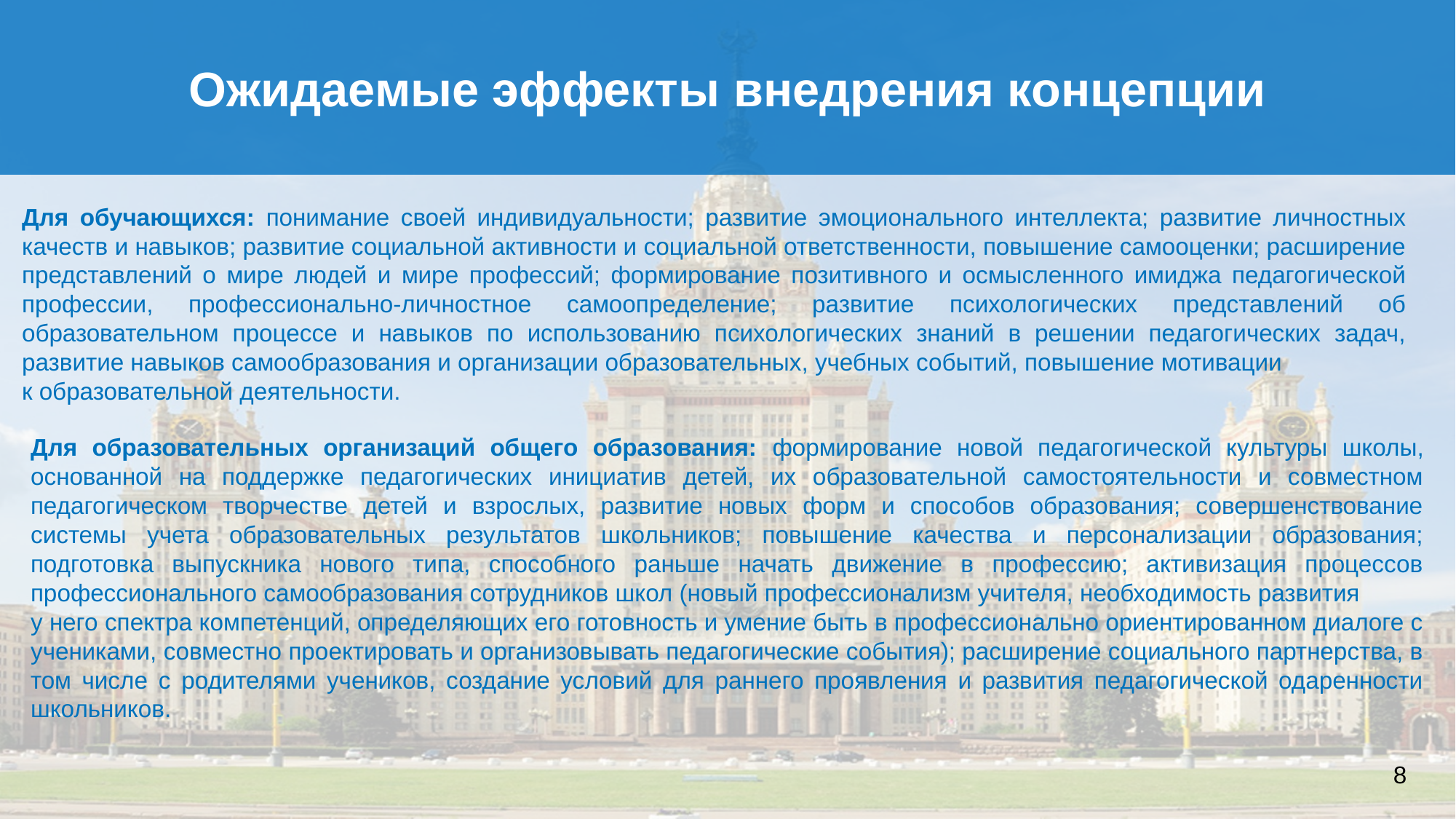

Ожидаемые эффекты внедрения концепции
Для обучающихся: понимание своей индивидуальности; развитие эмоционального интеллекта; развитие личностных качеств и навыков; развитие социальной активности и социальной ответственности, повышение самооценки; расширение представлений о мире людей и мире профессий; формирование позитивного и осмысленного имиджа педагогической профессии, профессионально-личностное самоопределение; развитие психологических представлений об образовательном процессе и навыков по использованию психологических знаний в решении педагогических задач, развитие навыков самообразования и организации образовательных, учебных событий, повышение мотивации
к образовательной деятельности.

Для образовательных организаций общего образования: формирование новой педагогической культуры школы, основанной на поддержке педагогических инициатив детей, их образовательной самостоятельности и совместном педагогическом творчестве детей и взрослых, развитие новых форм и способов образования; совершенствование системы учета образовательных результатов школьников; повышение качества и персонализации образования; подготовка выпускника нового типа, способного раньше начать движение в профессию; активизация процессов профессионального самообразования сотрудников школ (новый профессионализм учителя, необходимость развития
у него спектра компетенций, определяющих его готовность и умение быть в профессионально ориентированном диалоге с учениками, совместно проектировать и организовывать педагогические события); расширение социального партнерства, в том числе с родителями учеников, создание условий для раннего проявления и развития педагогической одаренности школьников.
8